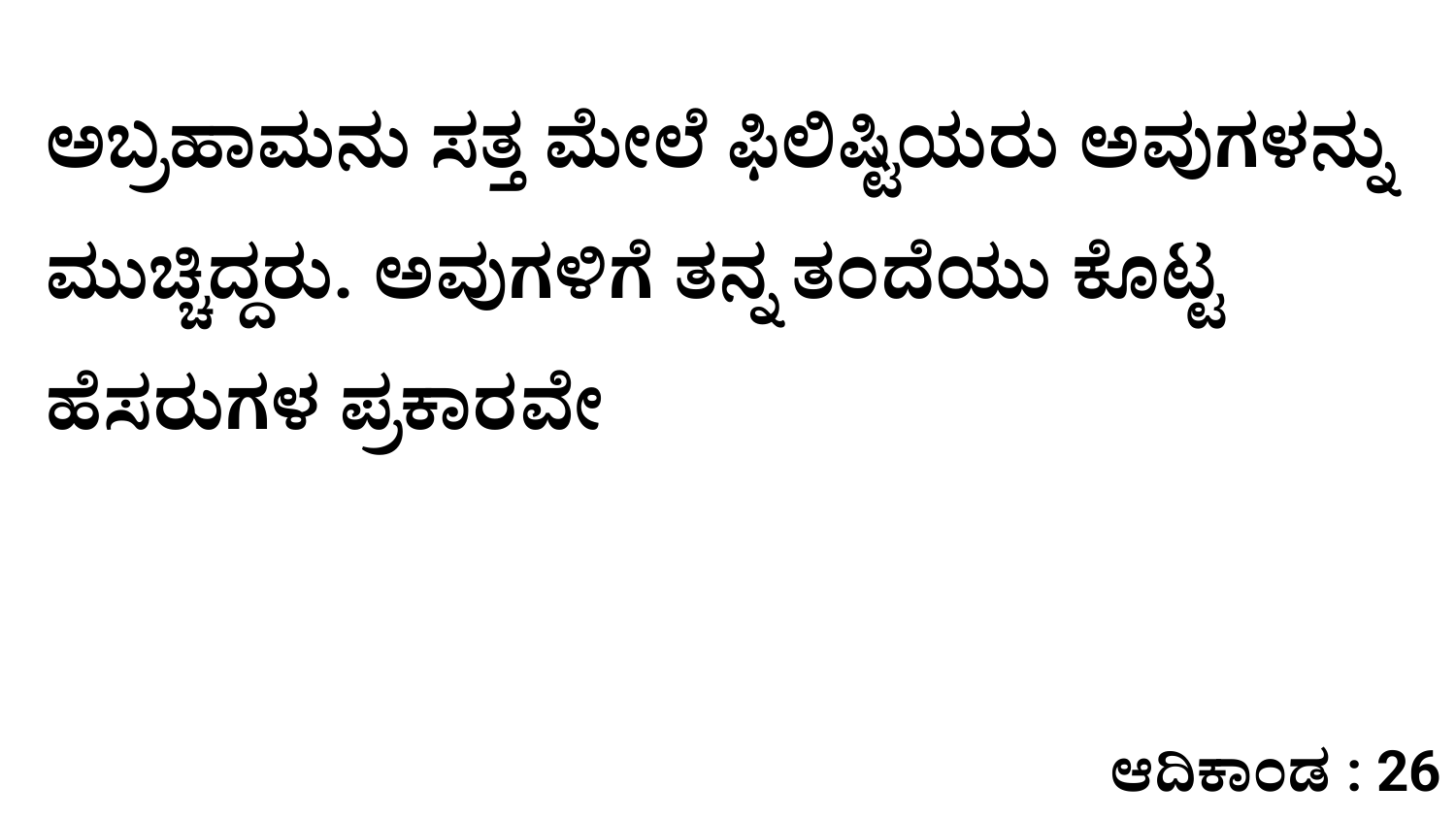

ಅಬ್ರಹಾಮನು ಸತ್ತ ಮೇಲೆ ಫಿಲಿಷ್ಟಿಯರು ಅವುಗಳನ್ನು ಮುಚ್ಚಿದ್ದರು. ಅವುಗಳಿಗೆ ತನ್ನ ತಂದೆಯು ಕೊಟ್ಟ ಹೆಸರುಗಳ ಪ್ರಕಾರವೇ
ಆದಿಕಾಂಡ : 26